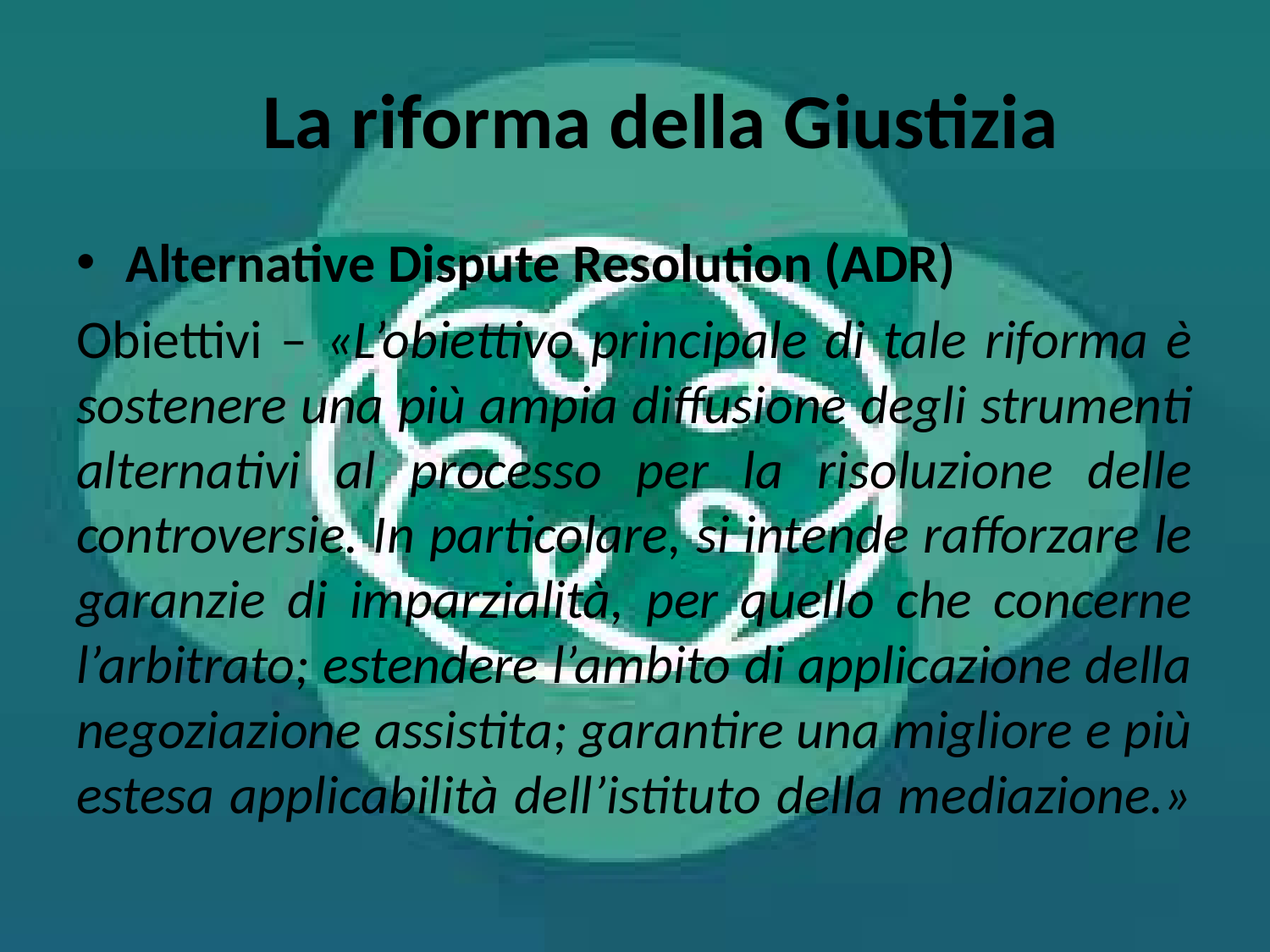

# La riforma della Giustizia
Alternative Dispute Resolution (ADR)
Obiettivi – «L’obiettivo principale di tale riforma è sostenere una più ampia diffusione degli strumenti alternativi al processo per la risoluzione delle controversie. In particolare, si intende rafforzare le garanzie di imparzialità, per quello che concerne l’arbitrato; estendere l’ambito di applicazione della negoziazione assistita; garantire una migliore e più estesa applicabilità dell’istituto della mediazione.»